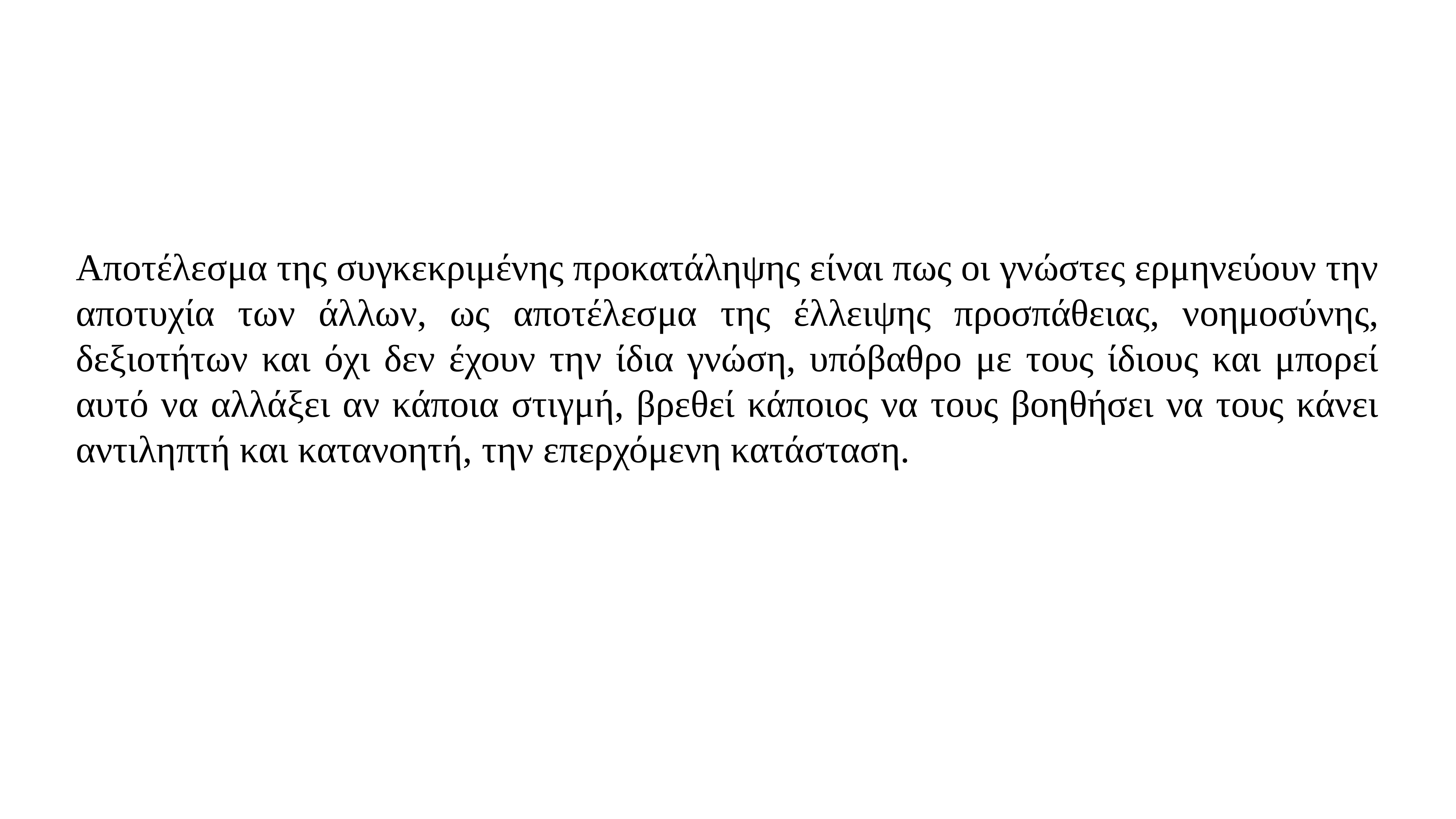

#

Αποτέλεσμα της συγκεκριμένης προκατάληψης είναι πως οι γνώστες ερμηνεύουν την αποτυχία των άλλων, ως αποτέλεσμα της έλλειψης προσπάθειας, νοημοσύνης, δεξιοτήτων και όχι δεν έχουν την ίδια γνώση, υπόβαθρο με τους ίδιους και μπορεί αυτό να αλλάξει αν κάποια στιγμή, βρεθεί κάποιος να τους βοηθήσει να τους κάνει αντιληπτή και κατανοητή, την επερχόμενη κατάσταση.